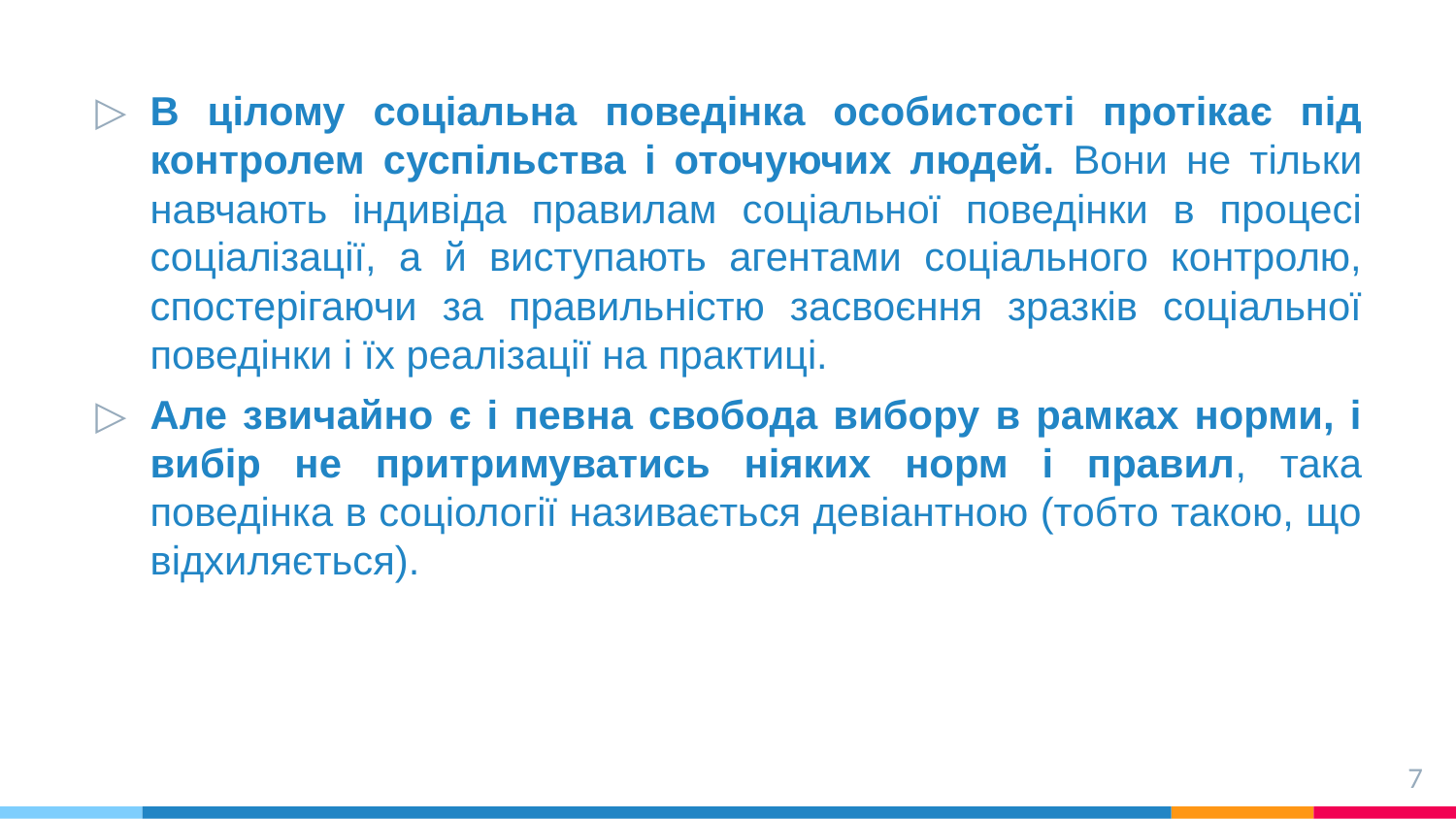

В цілому соціальна поведінка особистості протікає під контролем суспільства і оточуючих людей. Вони не тільки навчають індивіда правилам соціальної поведінки в процесі соціалізації, а й виступають агентами соціального контролю, спостерігаючи за правильністю засвоєння зразків соціальної поведінки і їх реалізації на практиці.
Але звичайно є і певна свобода вибору в рамках норми, і вибір не притримуватись ніяких норм і правил, така поведінка в соціології називається девіантною (тобто такою, що відхиляється).
7